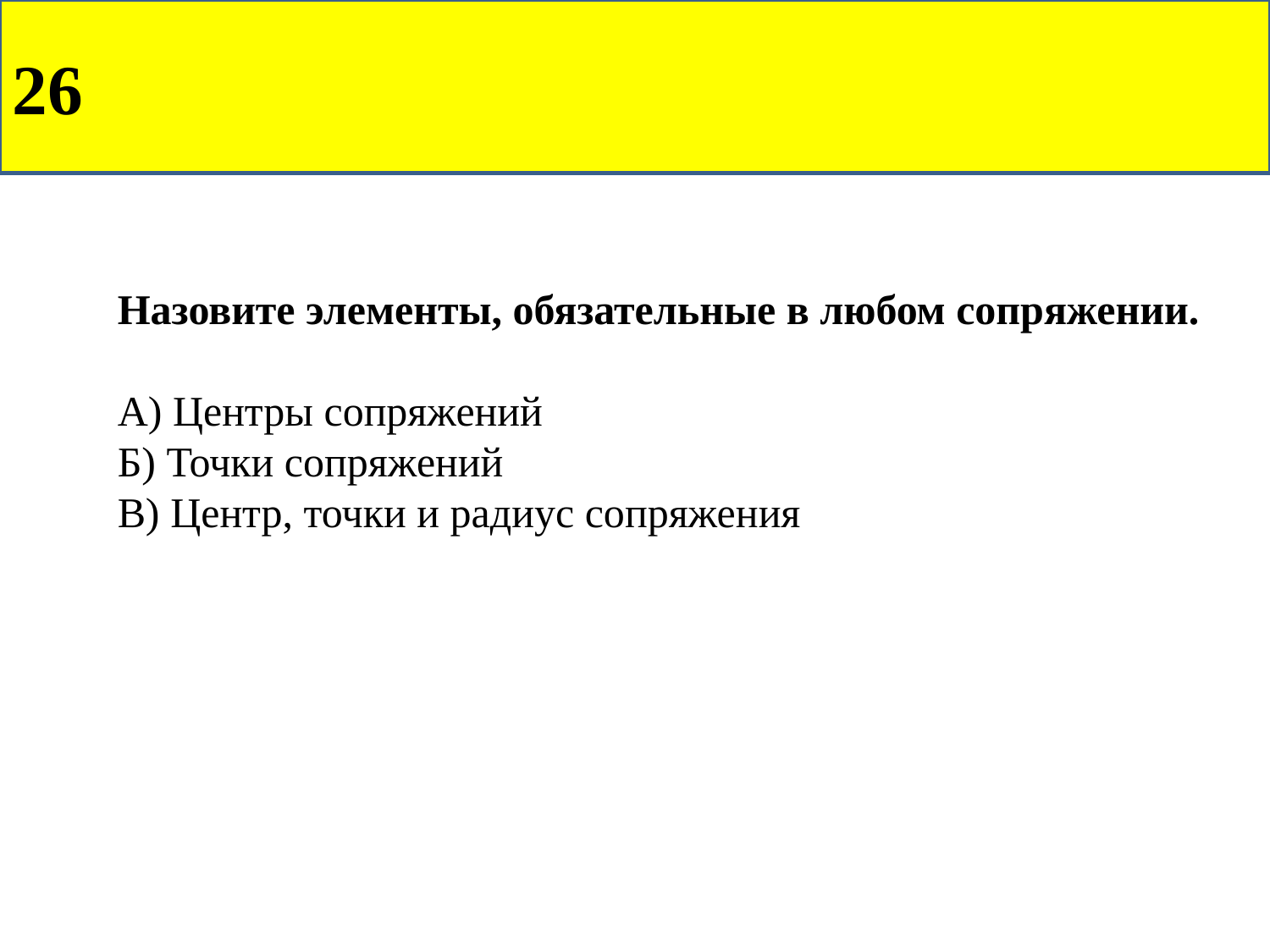

26
Назовите элементы, обязательные в любом сопряжении.

А) Центры сопряжений
Б) Точки сопряжений
В) Центр, точки и радиус сопряжения